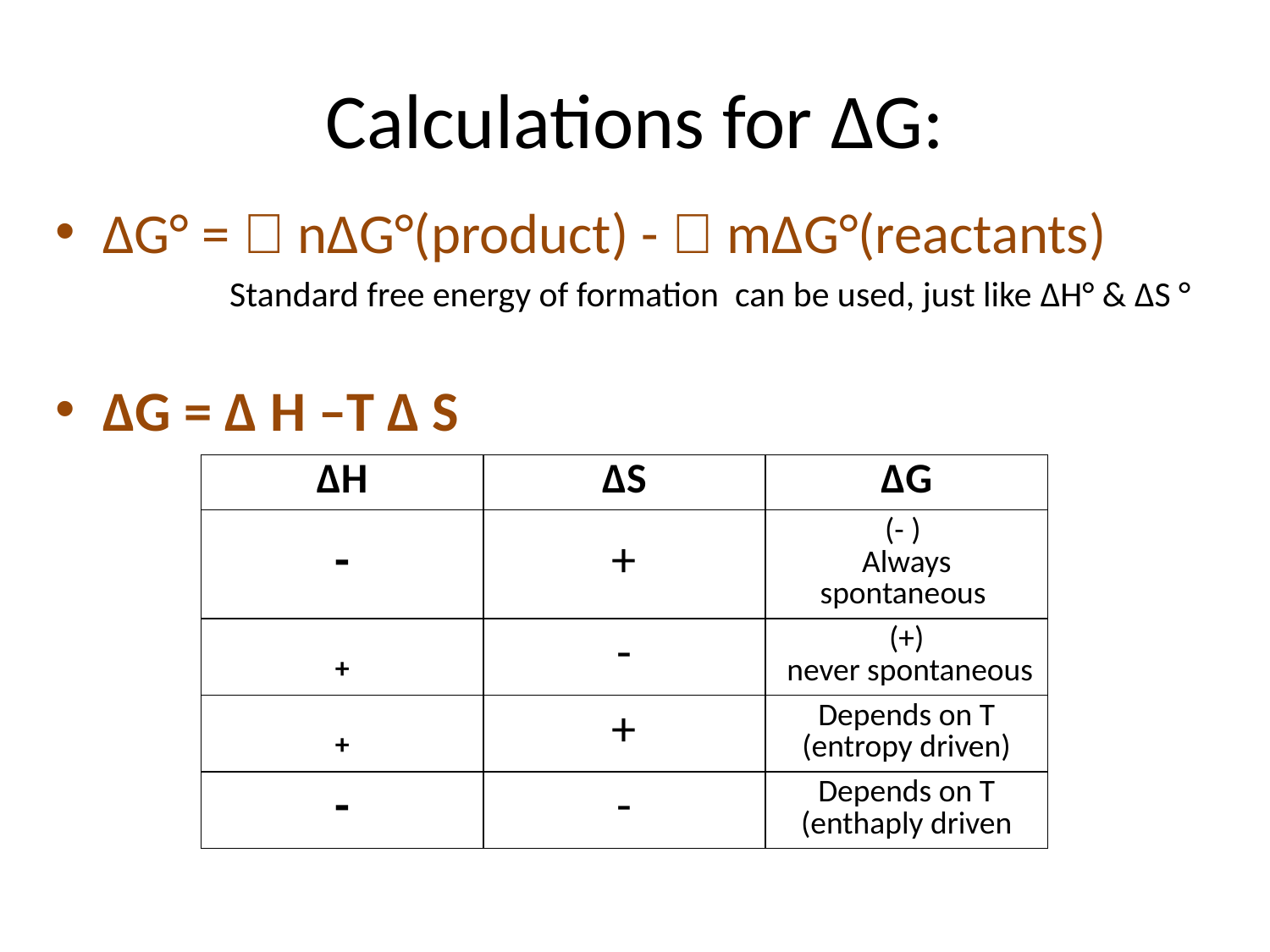

# Calculations for ΔG:
ΔG° = Σ nΔG°(product) - Σ mΔG°(reactants)
		Standard free energy of formation  can be used, just like ΔH° & ΔS °

ΔG = Δ H –T Δ S

| ΔH | ΔS | ΔG |
| --- | --- | --- |
| - | + | (- ) Always spontaneous |
| + | - | (+) never spontaneous |
| + | + | Depends on T (entropy driven) |
| - | - | Depends on T (enthaply driven |